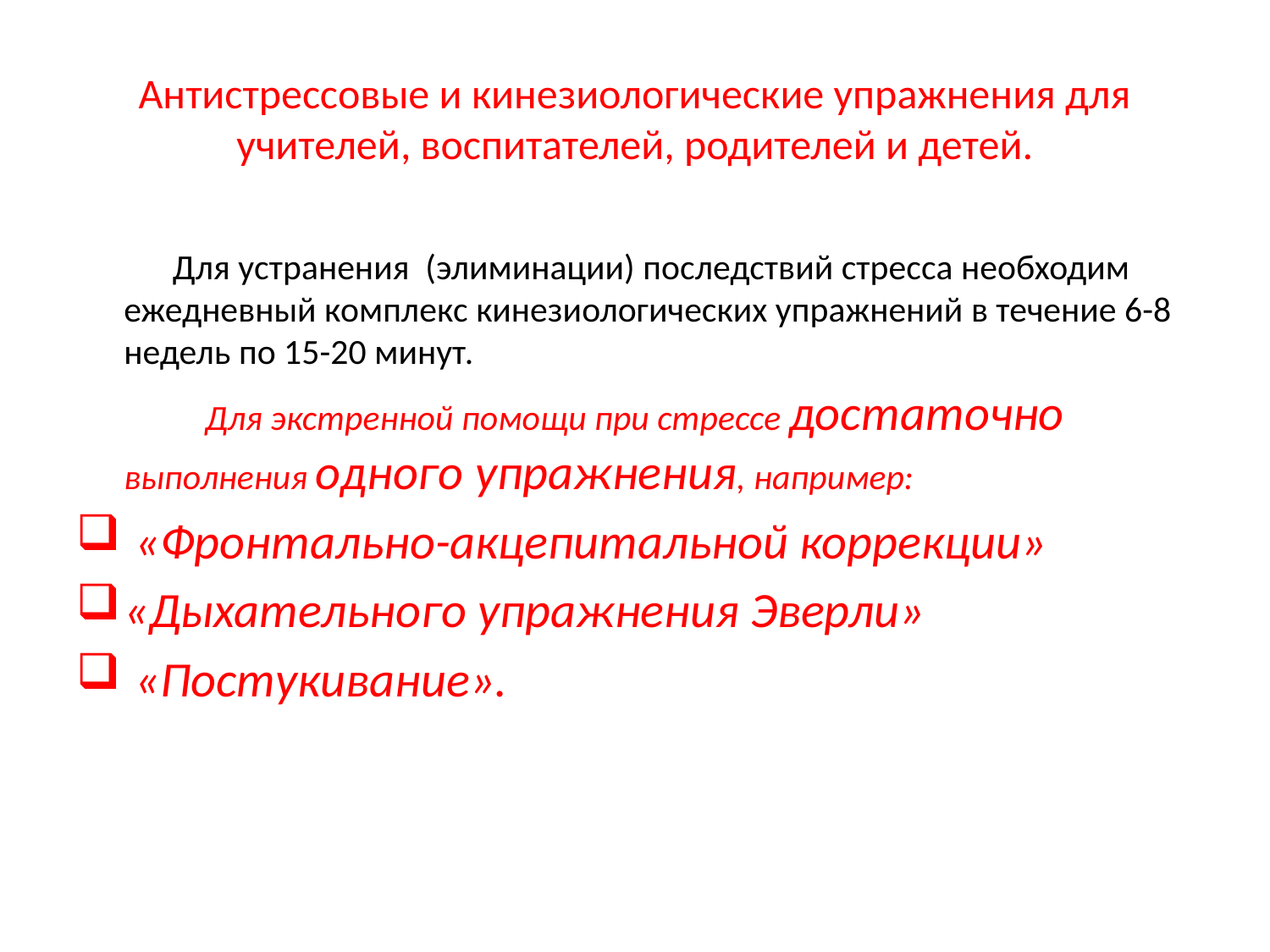

# Антистрессовые и кинезиологические упражнения для учителей, воспитателей, родителей и детей.

            Для устранения  (элиминации) последствий стресса необходим ежедневный комплекс кинезиологических упражнений в течение 6-8 недель по 15-20 минут.
                Для экстренной помощи при стрессе достаточно выполнения одного упражнения, например:
 «Фронтально-акцепитальной коррекции»
«Дыхательного упражнения Эверли»
 «Постукивание».